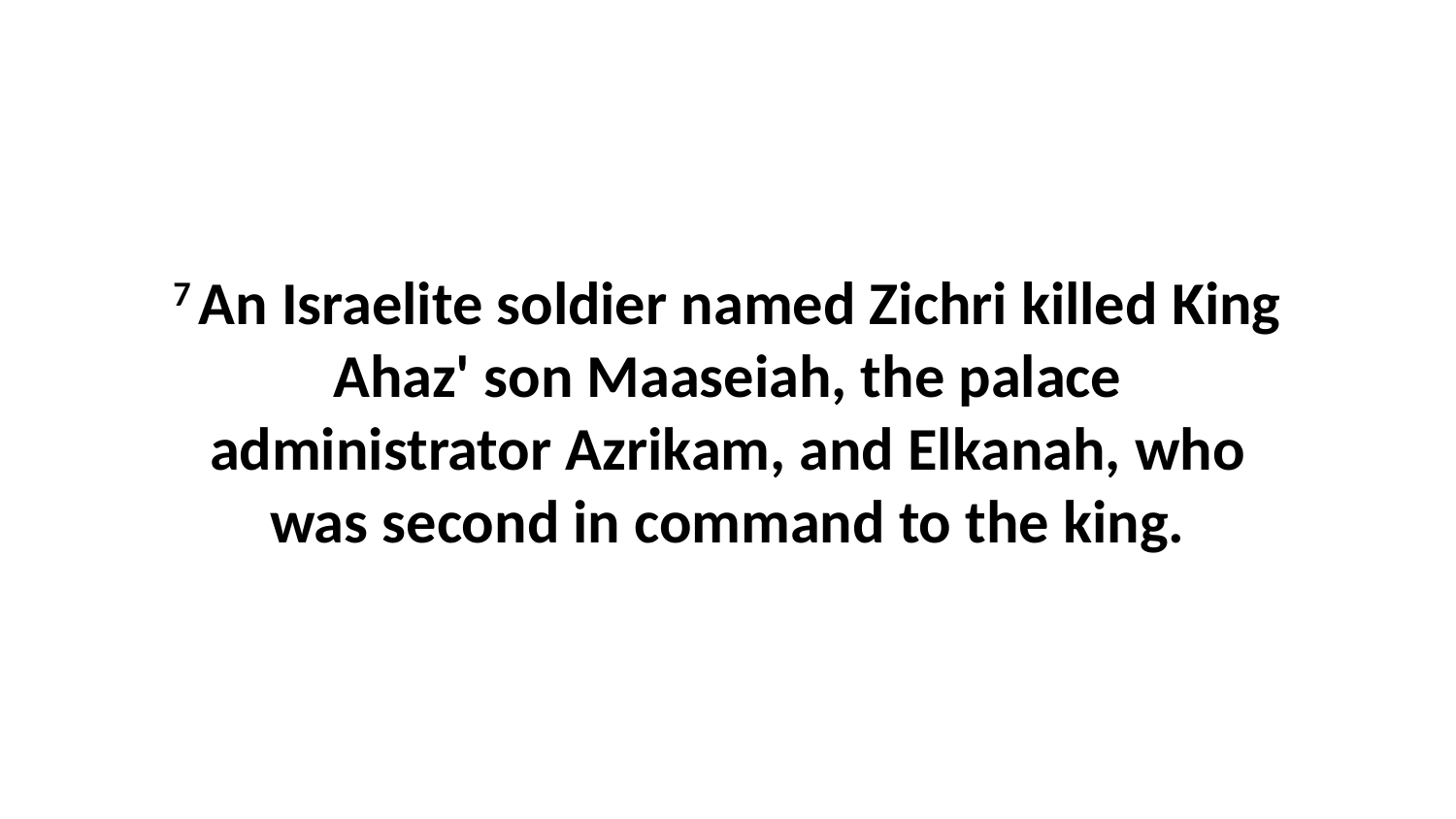

7 An Israelite soldier named Zichri killed King Ahaz' son Maaseiah, the palace administrator Azrikam, and Elkanah, who was second in command to the king.